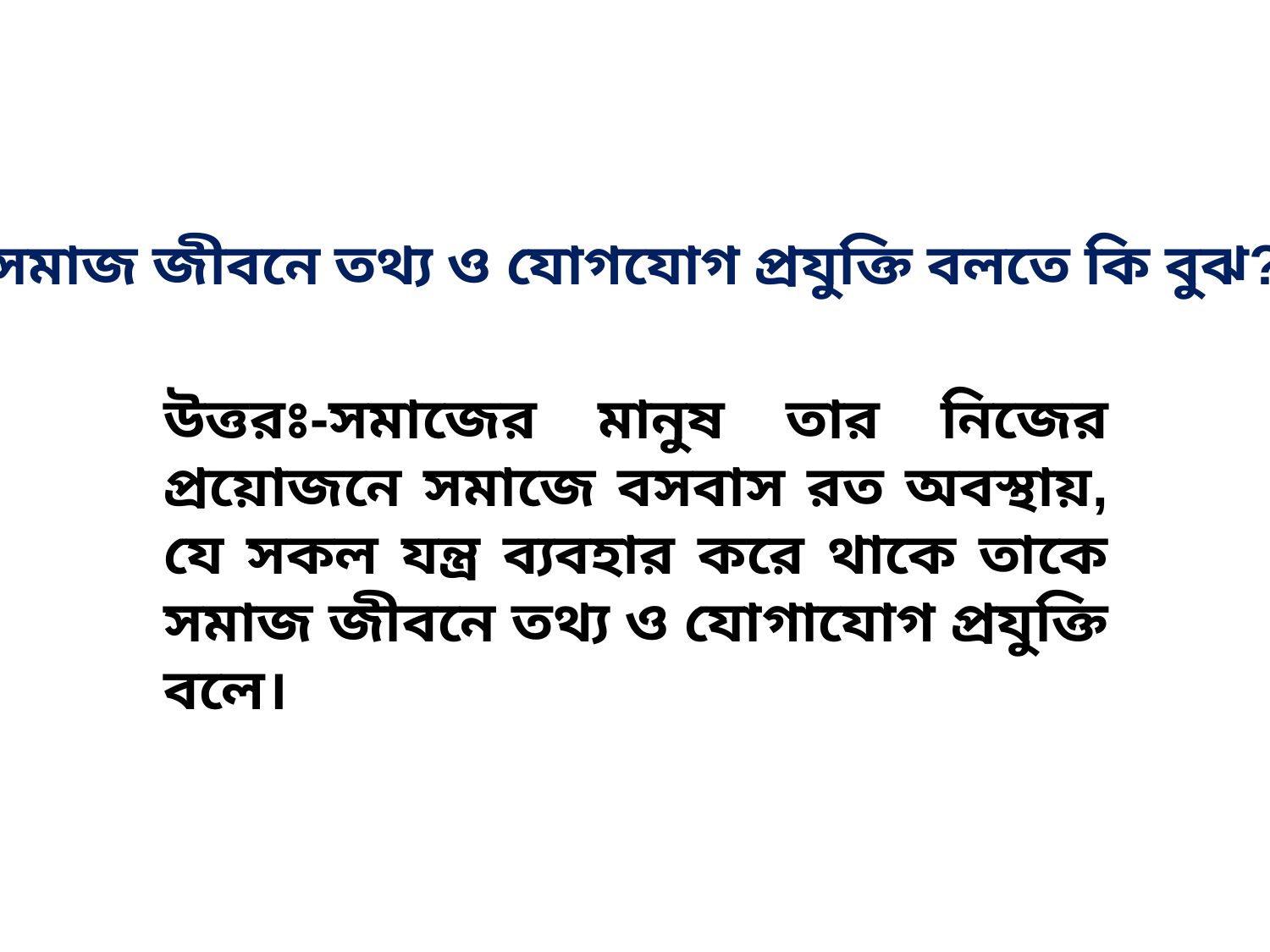

সমাজ জীবনে তথ্য ও যোগযোগ প্রযুক্তি বলতে কি বুঝ?
উত্তরঃ-সমাজের মানুষ তার নিজের প্রয়োজনে সমাজে বসবাস রত অবস্থায়, যে সকল যন্ত্র ব্যবহার করে থাকে তাকে সমাজ জীবনে তথ্য ও যোগাযোগ প্রযুক্তি বলে।